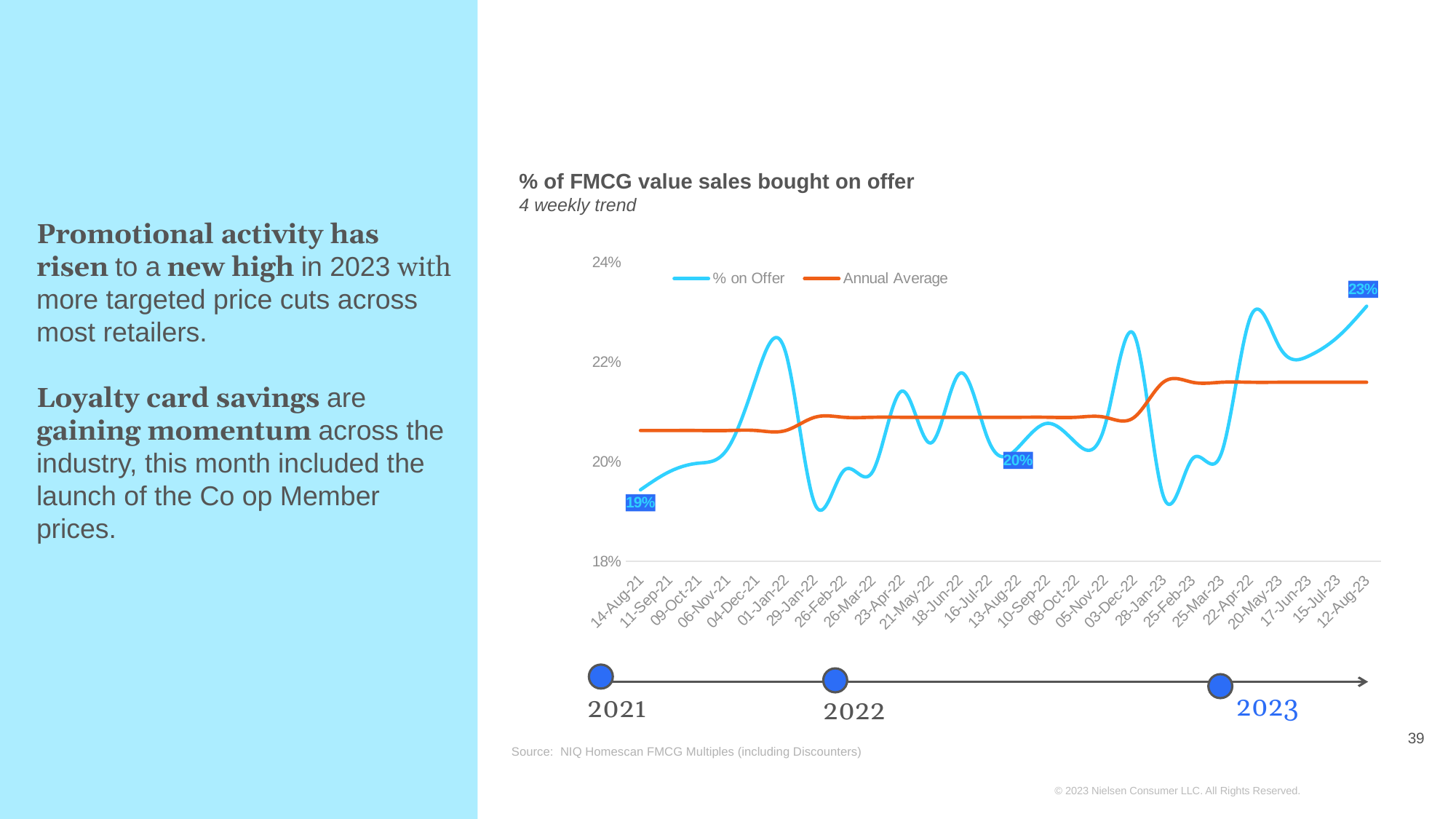

% of FMCG value sales bought on offer
4 weekly trend

### Chart

| Category | % on Offer | Annual Average |
|---|---|---|
| 14-Aug-21 | 0.19434731536715572 | 0.2062771771031207 |
| 11-Sep-21 | 0.19800222213377405 | 0.2062771771031207 |
| 09-Oct-21 | 0.1997049106814002 | 0.2062771771031207 |
| 06-Nov-21 | 0.202620788606981 | 0.2062771771031207 |
| 04-Dec-21 | 0.21722730891298542 | 0.2062771771031207 |
| 01-Jan-22 | 0.22193799642753062 | 0.2062771771031207 |
| 29-Jan-22 | 0.19155474327349434 | 0.20893864879488655 |
| 26-Feb-22 | 0.19821290541671152 | 0.20893864879488655 |
| 26-Mar-22 | 0.1980763798762783 | 0.20893864879488655 |
| 23-Apr-22 | 0.2142035570479225 | 0.20893864879488655 |
| 21-May-22 | 0.20377054492137683 | 0.20893864879488655 |
| 18-Jun-22 | 0.21779159498926706 | 0.20893864879488655 |
| 16-Jul-22 | 0.20400929569012546 | 0.20893864879488655 |
| 13-Aug-22 | 0.2028565796294069 | 0.20893864879488655 |
| 10-Sep-22 | 0.20771411245869725 | 0.20893864879488655 |
| 08-Oct-22 | 0.2037528624503485 | 0.20893864879488655 |
| 05-Nov-22 | 0.20744250835401992 | 0.20893864879488655 |
| 03-Dec-22 | 0.22550766988045995 | 0.20893864879488655 |
| 28-Jan-23 | 0.1930995552655126 | 0.21597574679849957 |
| 25-Feb-23 | 0.20057269979124634 | 0.21597574679849957 |
|  25-Mar-23 | 0.20168362454244135 | 0.21597574679849957 |
| 22-Apr-22 | 0.2290820250329592 | 0.21597574679849957 |
| 20-May-23 | 0.2230604933271547 | 0.21597574679849957 |
|  17-Jun-23 | 0.2212346048217209 | 0.21597574679849957 |
| 15-Jul-23 | 0.2250558251024101 | 0.21597574679849957 |
|  12-Aug-23 | 0.2312603190746034 | 0.21597574679849957 |
# Promotional activity has risen to a new high in 2023 with more targeted price cuts across most retailers.
Loyalty card savings are gaining momentum across the industry, this month included the launch of the Co op Member prices.

39

2023
2022
2021
Source:  NIQ Homescan FMCG Multiples (including Discounters)